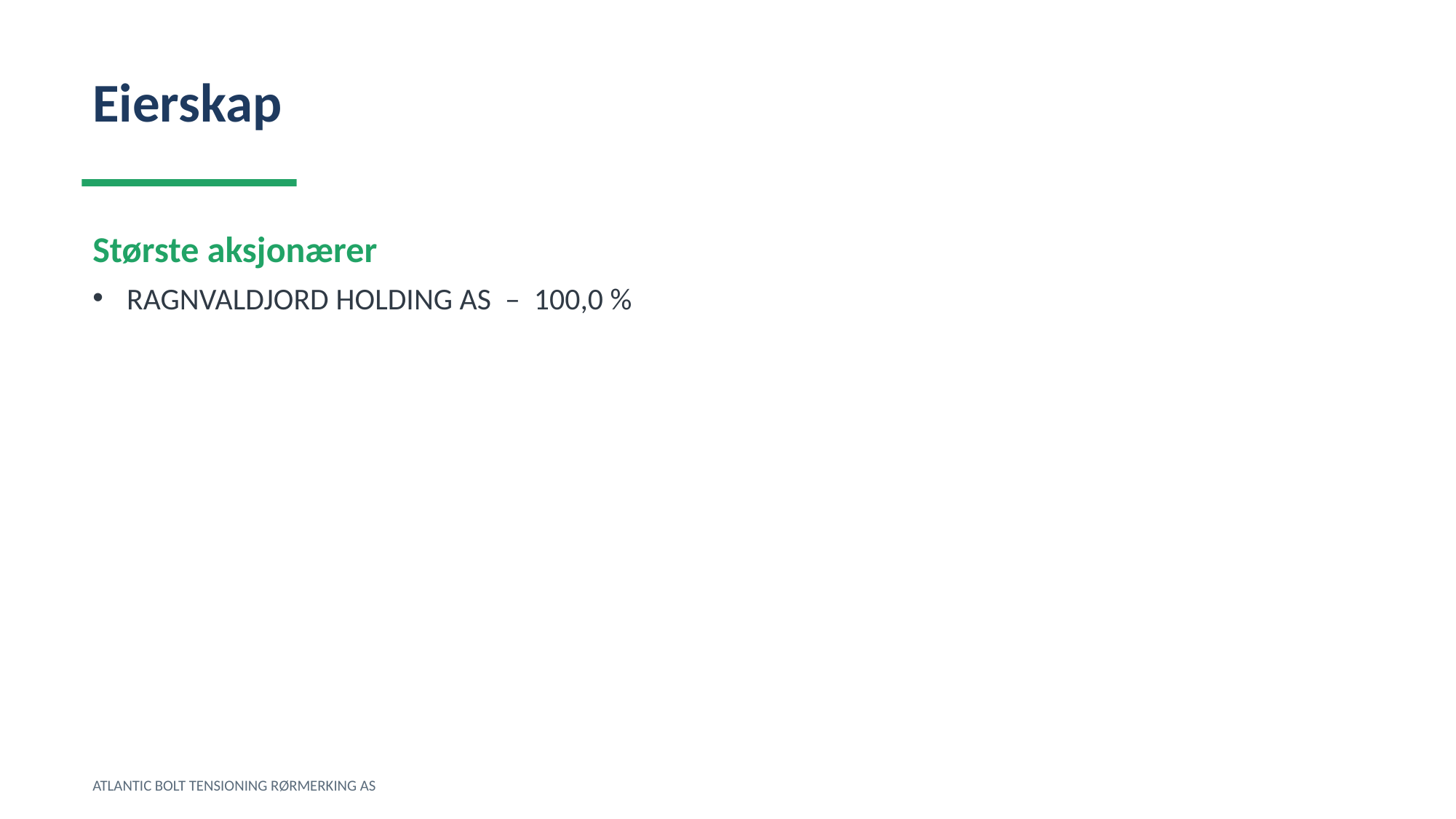

Eierskap

Største aksjonærer
RAGNVALDJORD HOLDING AS  –  100,0 %
ATLANTIC BOLT TENSIONING RØRMERKING AS